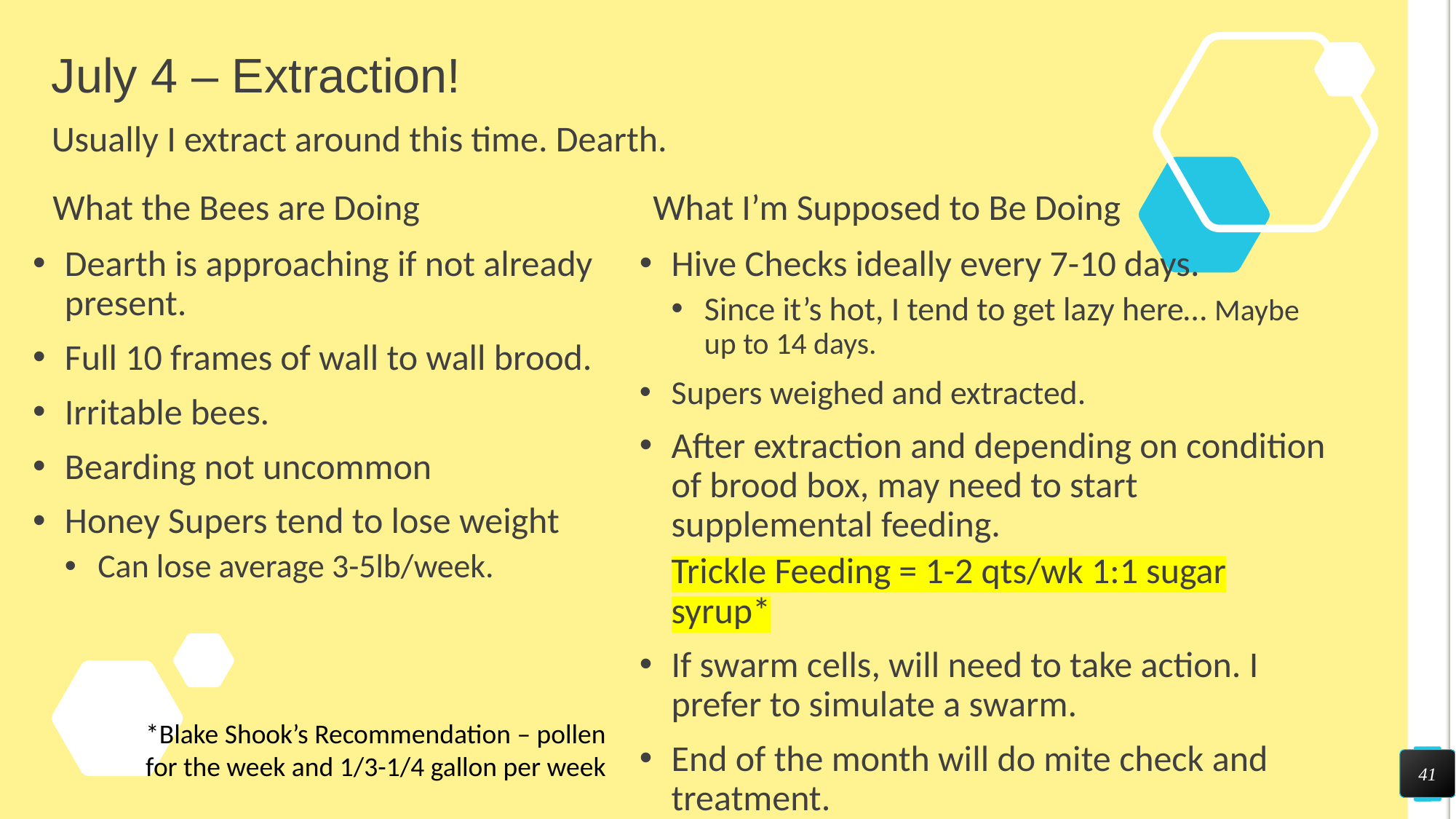

# July 4 – Extraction!
Usually I extract around this time. Dearth.
What the Bees are Doing
What I’m Supposed to Be Doing
Dearth is approaching if not already present.
Full 10 frames of wall to wall brood.
Irritable bees.
Bearding not uncommon
Honey Supers tend to lose weight
Can lose average 3-5lb/week.
Hive Checks ideally every 7-10 days.
Since it’s hot, I tend to get lazy here… Maybe up to 14 days.
Supers weighed and extracted.
After extraction and depending on condition of brood box, may need to start supplemental feeding.
Trickle Feeding = 1-2 qts/wk 1:1 sugar syrup*
If swarm cells, will need to take action. I prefer to simulate a swarm.
End of the month will do mite check and treatment.

*Blake Shook’s Recommendation – pollen for the week and 1/3-1/4 gallon per week
41